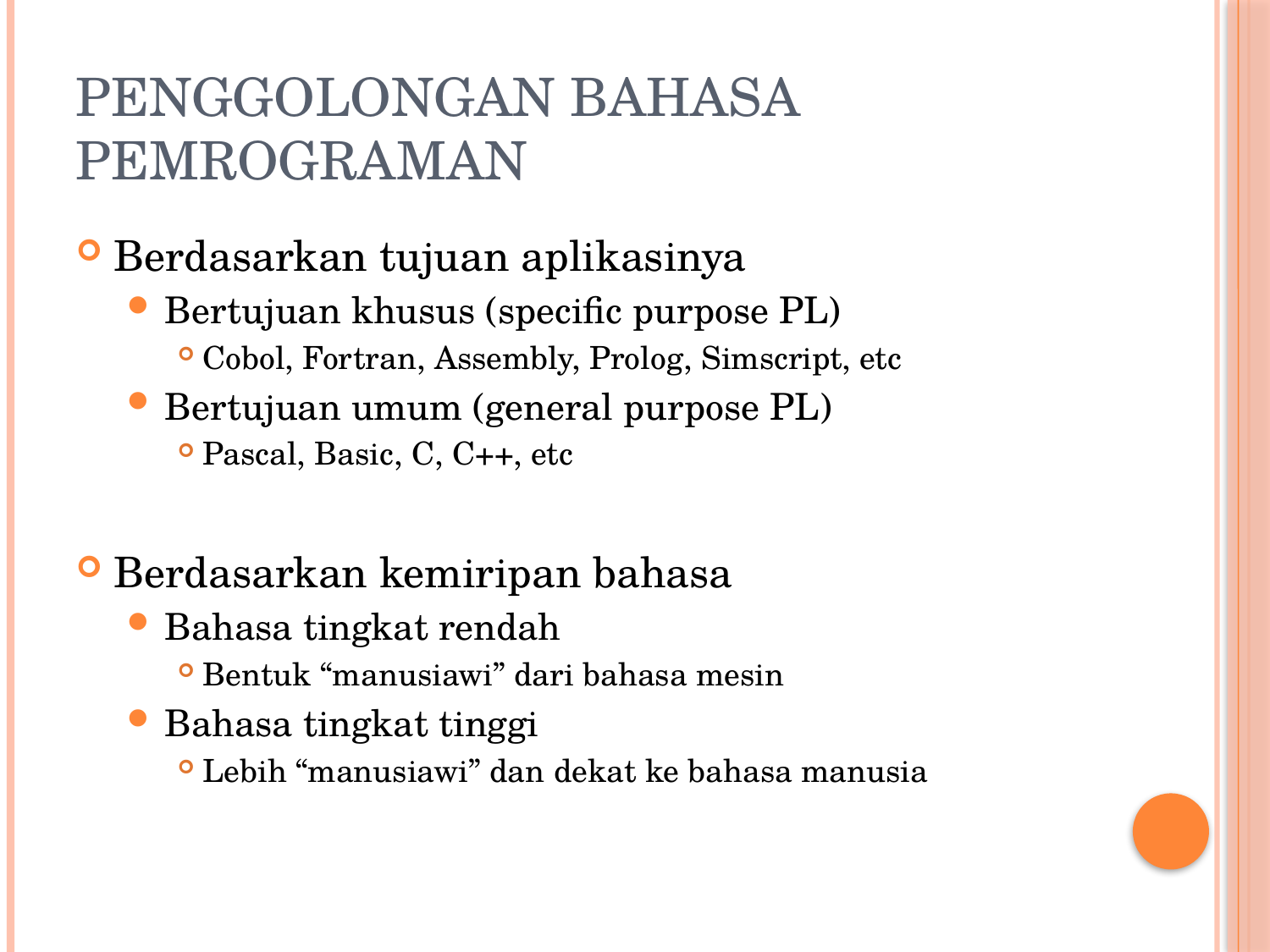

# Penggolongan Bahasa Pemrograman
Berdasarkan tujuan aplikasinya
Bertujuan khusus (specific purpose PL)
Cobol, Fortran, Assembly, Prolog, Simscript, etc
Bertujuan umum (general purpose PL)
Pascal, Basic, C, C++, etc

Berdasarkan kemiripan bahasa
Bahasa tingkat rendah
Bentuk “manusiawi” dari bahasa mesin
Bahasa tingkat tinggi
Lebih “manusiawi” dan dekat ke bahasa manusia